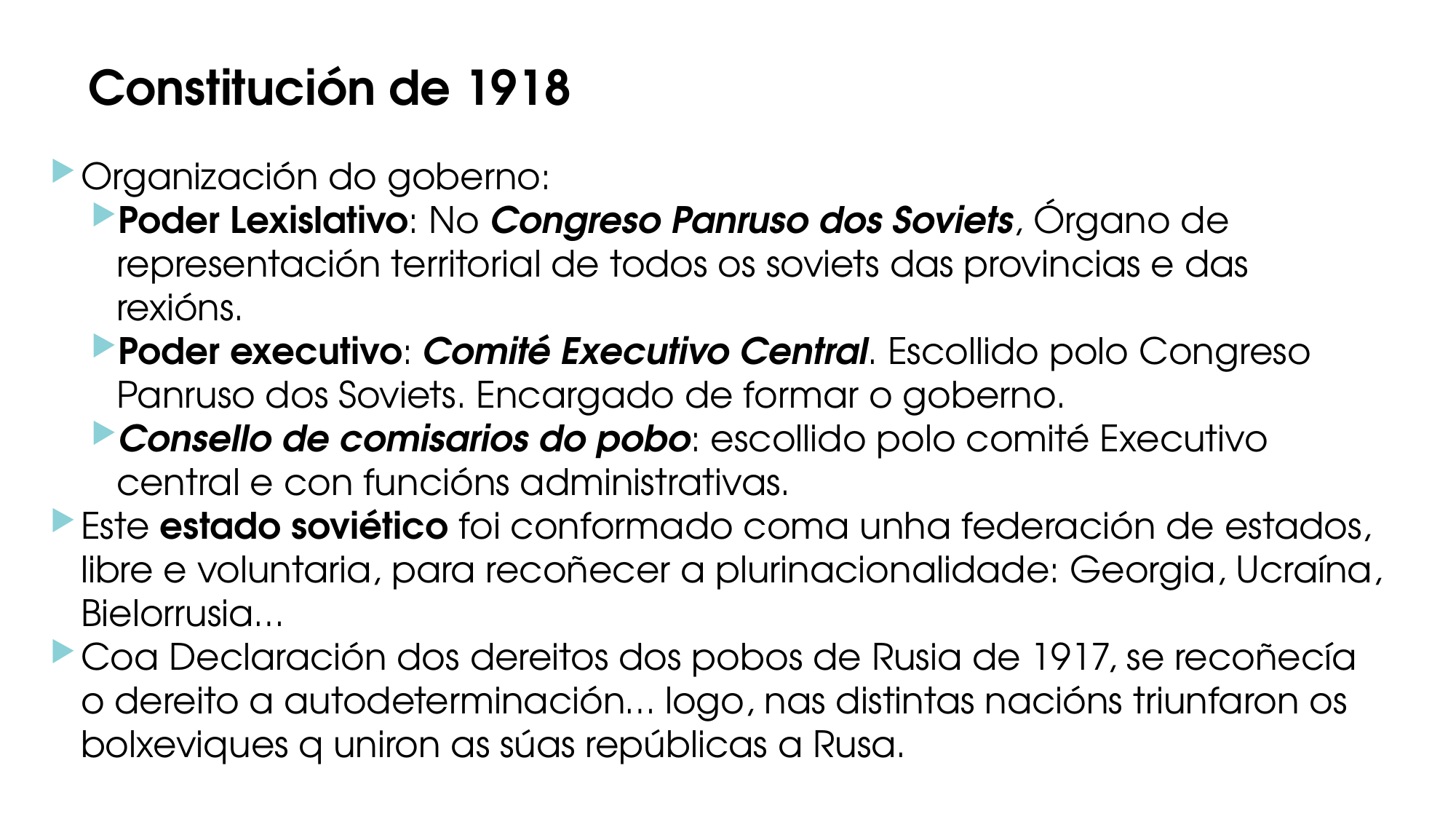

Constitución de 1918
Organización do goberno:
Poder Lexislativo: No Congreso Panruso dos Soviets, Órgano de representación territorial de todos os soviets das provincias e das rexións.
Poder executivo: Comité Executivo Central. Escollido polo Congreso Panruso dos Soviets. Encargado de formar o goberno.
Consello de comisarios do pobo: escollido polo comité Executivo central e con funcións administrativas.
Este estado soviético foi conformado coma unha federación de estados, libre e voluntaria, para recoñecer a plurinacionalidade: Georgia, Ucraína, Bielorrusia…
Coa Declaración dos dereitos dos pobos de Rusia de 1917, se recoñecía o dereito a autodeterminación… logo, nas distintas nacións triunfaron os bolxeviques q uniron as súas repúblicas a Rusa.